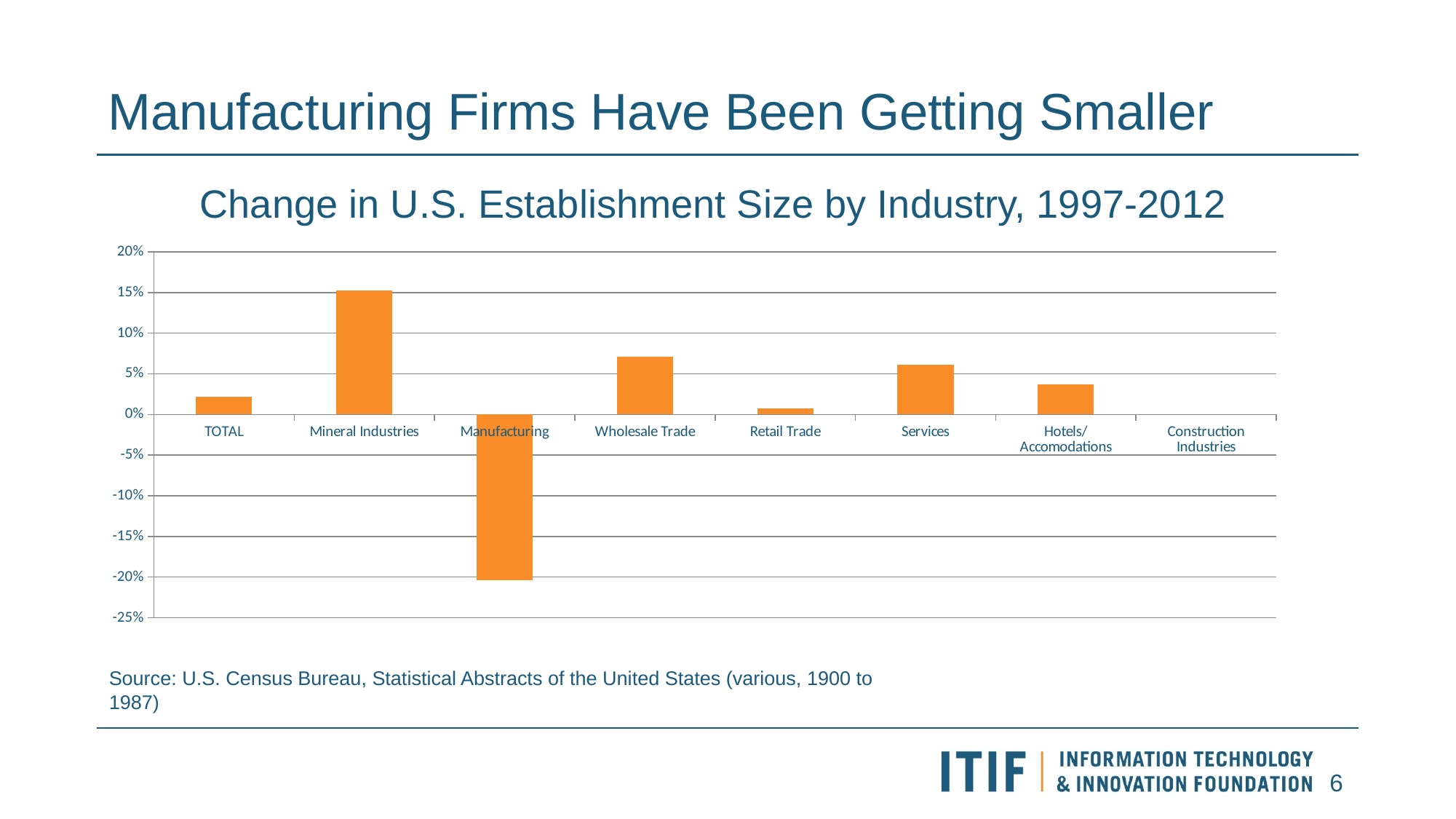

# Manufacturing Firms Have Been Getting Smaller
Change in U.S. Establishment Size by Industry, 1997-2012

[unsupported chart]

Source: U.S. Census Bureau, Statistical Abstracts of the United States (various, 1900 to 1987)
6